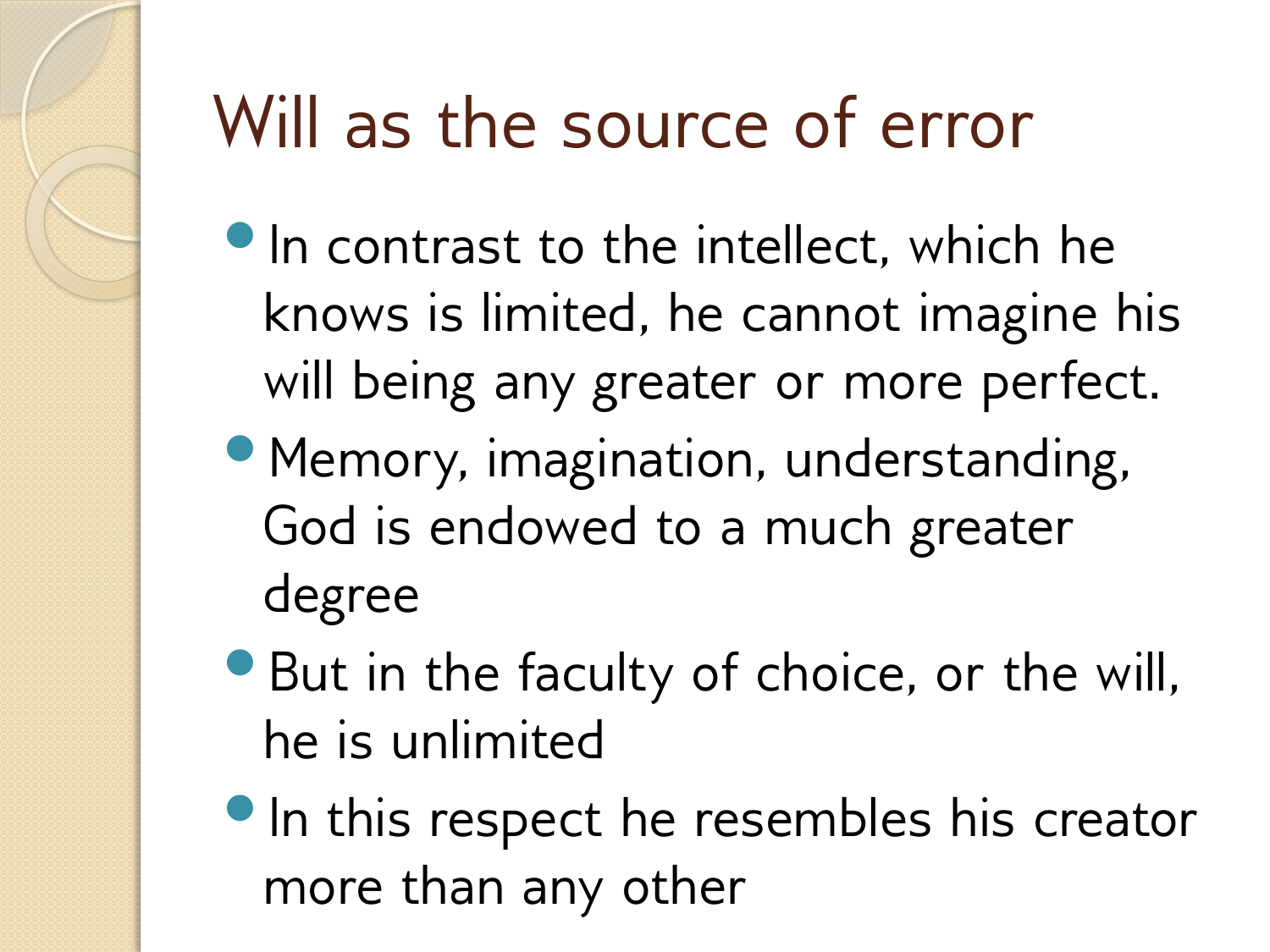

# Will as the source of error
In contrast to the intellect, which he knows is limited, he cannot imagine his will being any greater or more perfect.
Memory, imagination, understanding, God is endowed to a much greater degree
But in the faculty of choice, or the will, he is unlimited
In this respect he resembles his creator more than any other